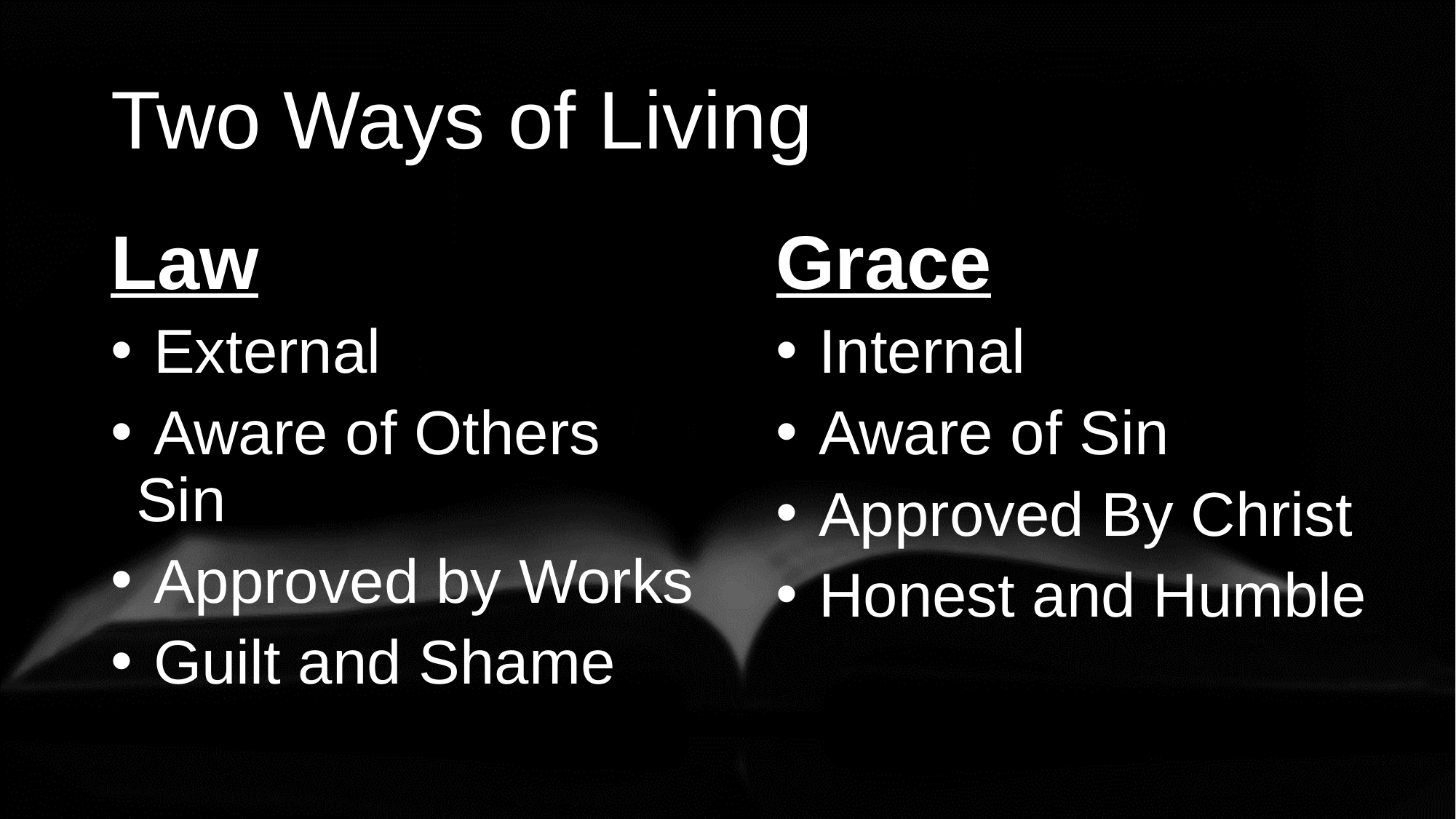

# Two Ways of Living
Law
 External
 Aware of Others Sin
 Approved by Works
 Guilt and Shame
Grace
 Internal
 Aware of Sin
 Approved By Christ
 Honest and Humble